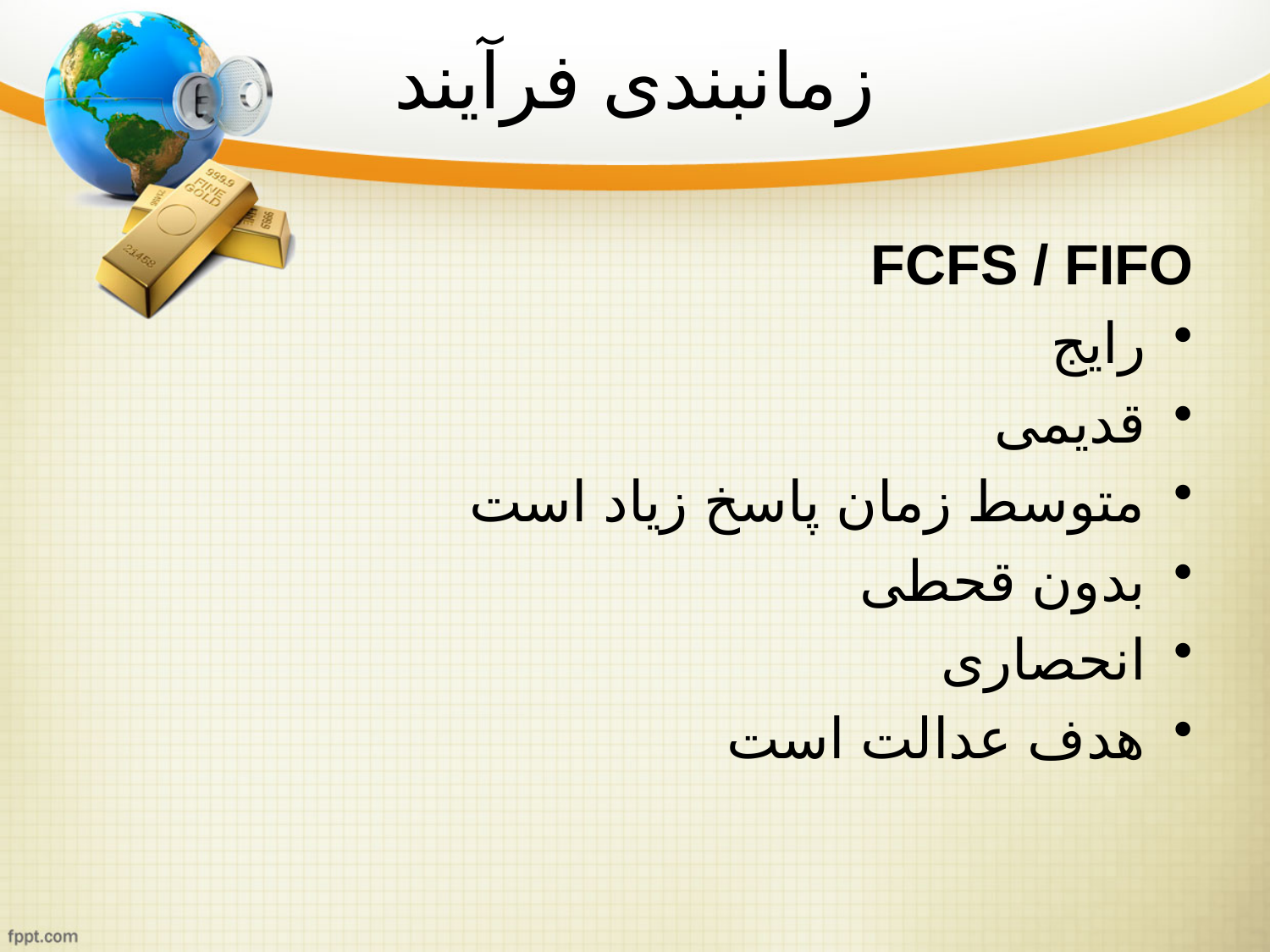

# زمانبندی فرآیند
FCFS / FIFO
رایج
قدیمی
متوسط زمان پاسخ زیاد است
بدون قحطی
انحصاری
هدف عدالت است